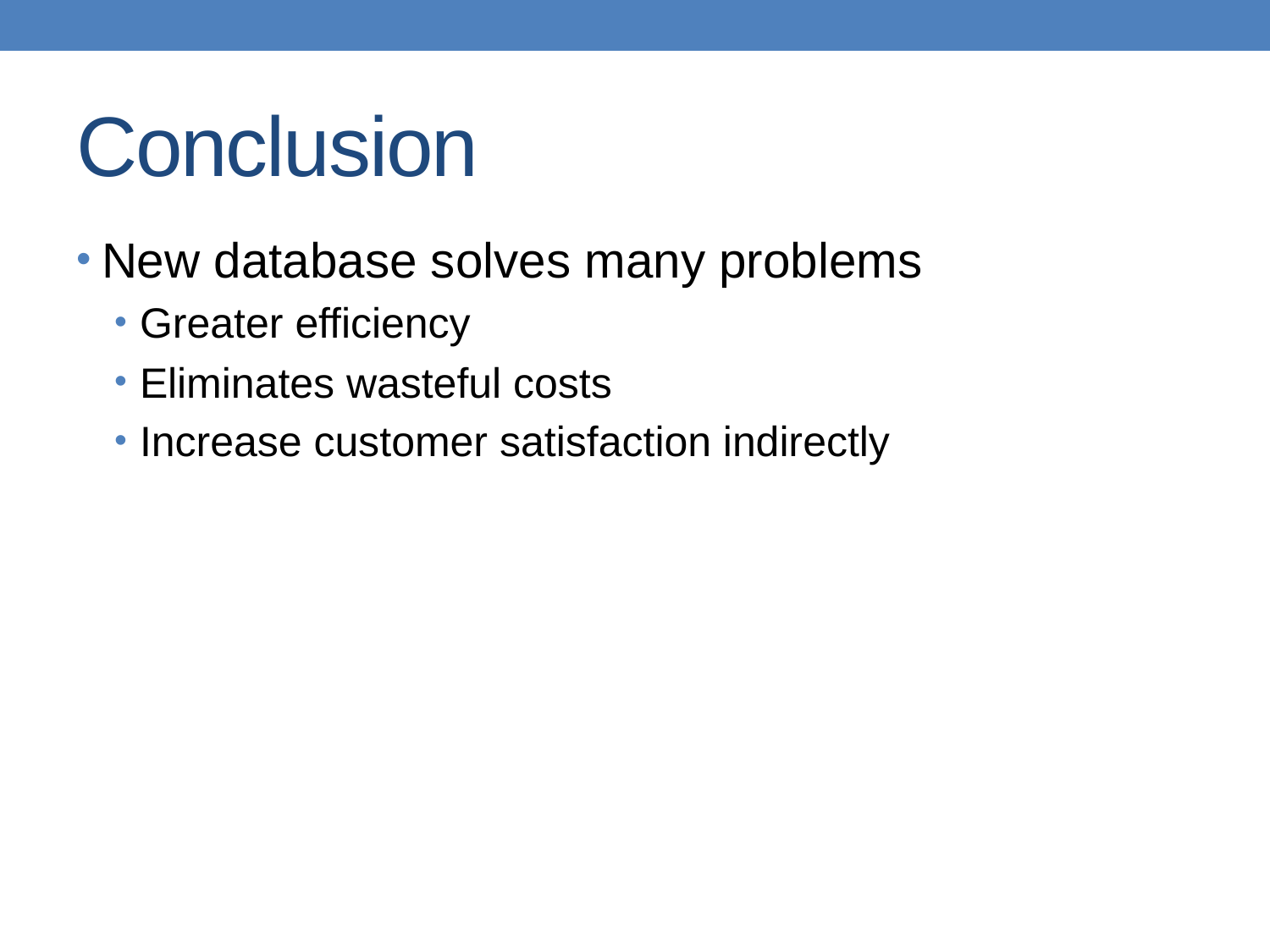

# Conclusion
New database solves many problems
Greater efficiency
Eliminates wasteful costs
Increase customer satisfaction indirectly